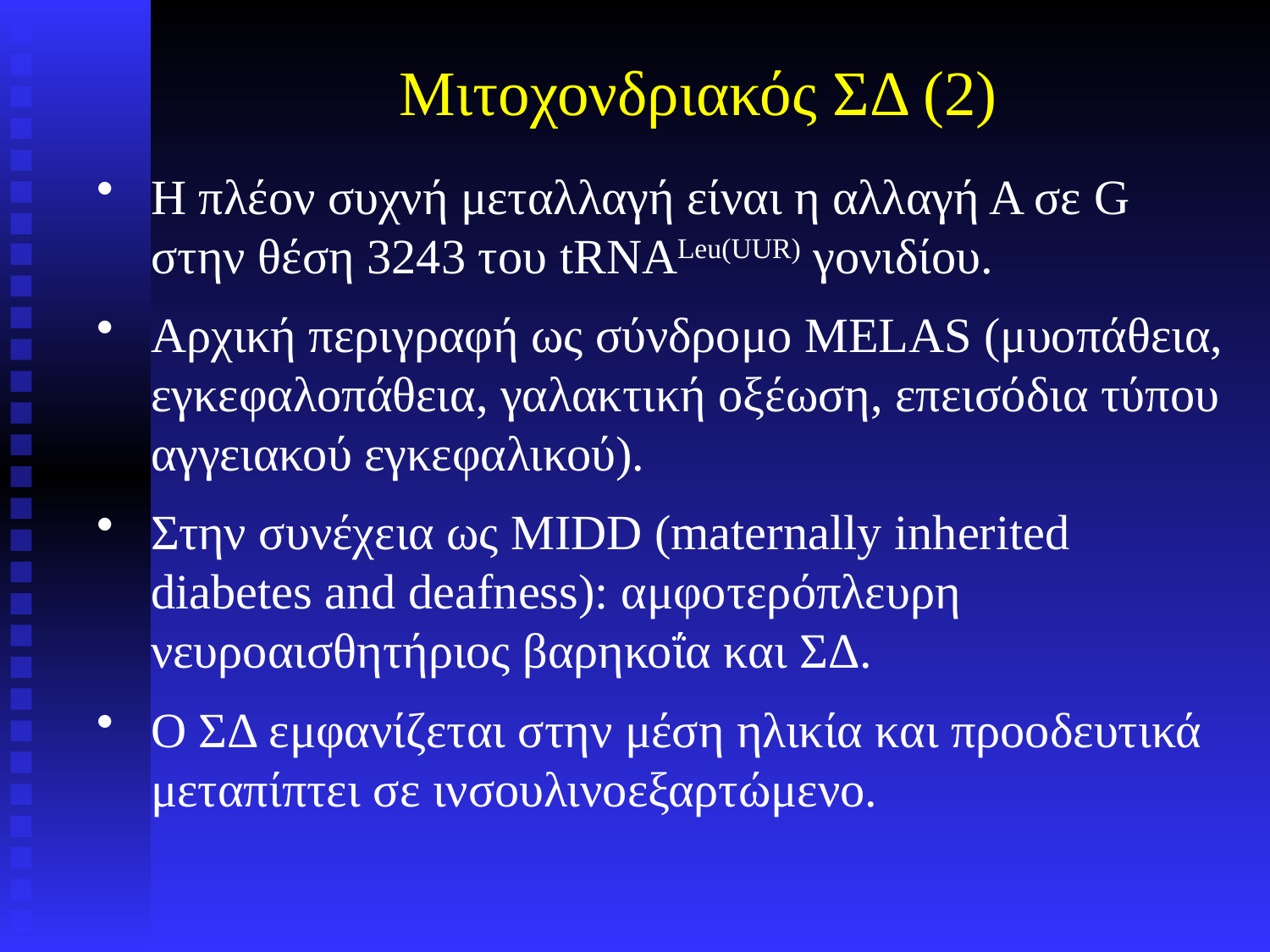

# Μιτοχονδριακός ΣΔ (2)
Η πλέον συχνή μεταλλαγή είναι η αλλαγή Α σε G στην θέση 3243 του tRNALeu(UUR) γονιδίου.
Αρχική περιγραφή ως σύνδρομο MELAS (μυοπάθεια, εγκεφαλοπάθεια, γαλακτική οξέωση, επεισόδια τύπου αγγειακού εγκεφαλικού).
Στην συνέχεια ως MIDD (maternally inherited diabetes and deafness): αμφοτερόπλευρη νευροαισθητήριος βαρηκοΐα και ΣΔ.
Ο ΣΔ εμφανίζεται στην μέση ηλικία και προοδευτικά μεταπίπτει σε ινσουλινοεξαρτώμενο.